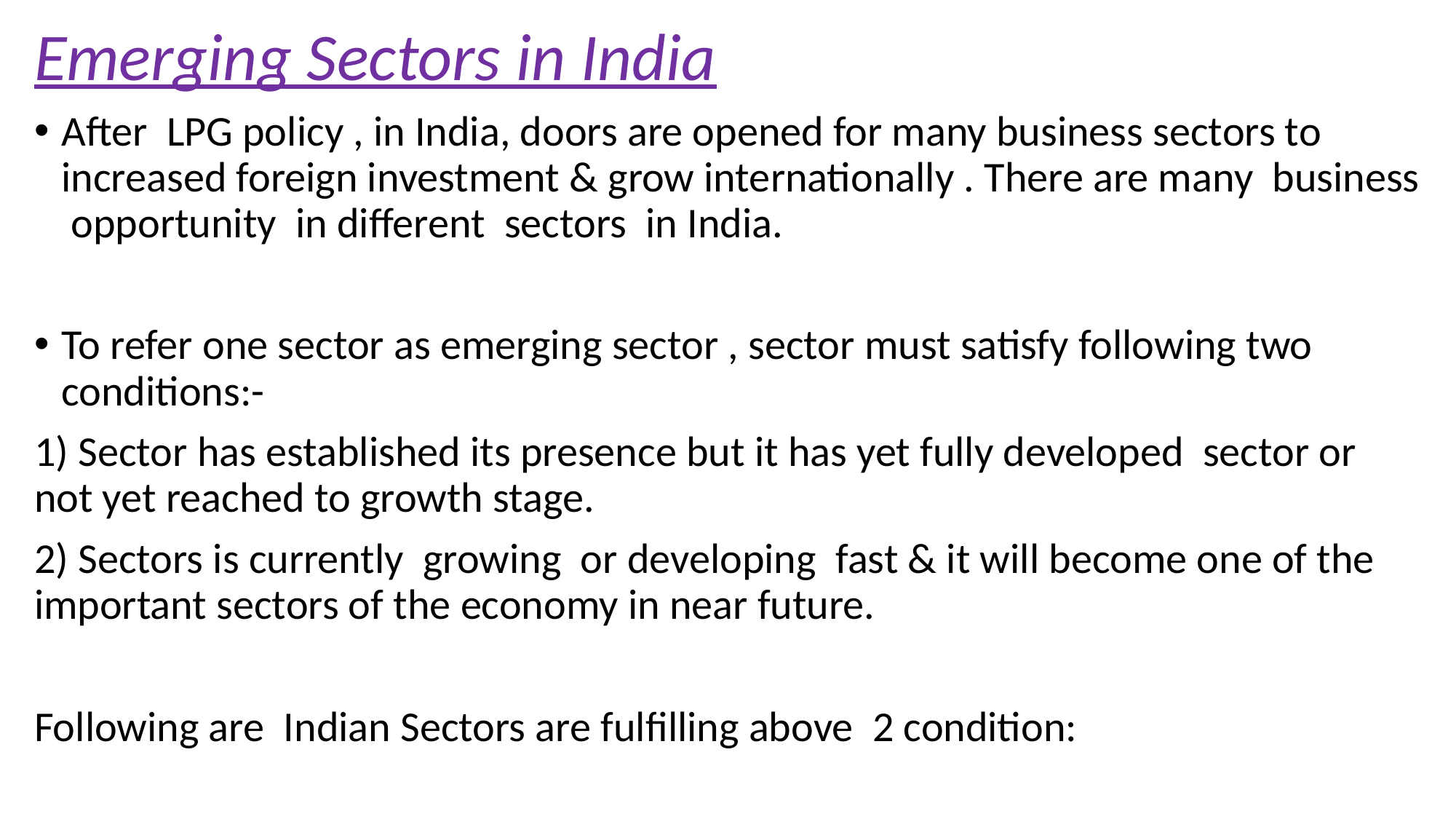

# Emerging Sectors in India
After  LPG policy , in India, doors are opened for many business sectors to increased foreign investment & grow internationally . There are many  business  opportunity  in different  sectors  in India.

To refer one sector as emerging sector , sector must satisfy following two conditions:-
1) Sector has established its presence but it has yet fully developed  sector or not yet reached to growth stage.
2) Sectors is currently  growing  or developing  fast & it will become one of the important sectors of the economy in near future.

Following are  Indian Sectors are fulfilling above  2 condition: